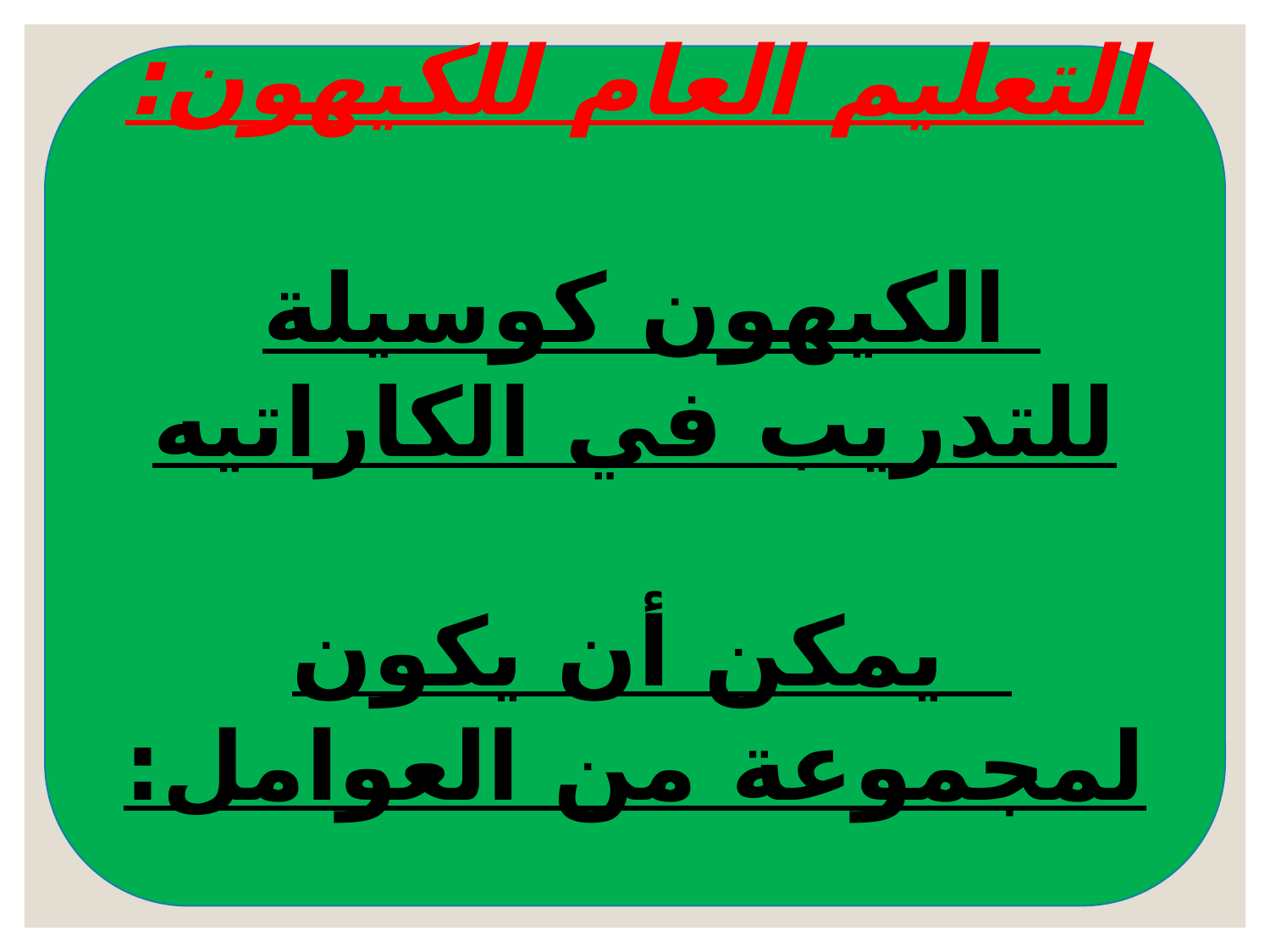

التعليم العام للكيهون:

الكيهون كوسيلة للتدريب في الكاراتيه

 يمكن أن يكون لمجموعة من العوامل: